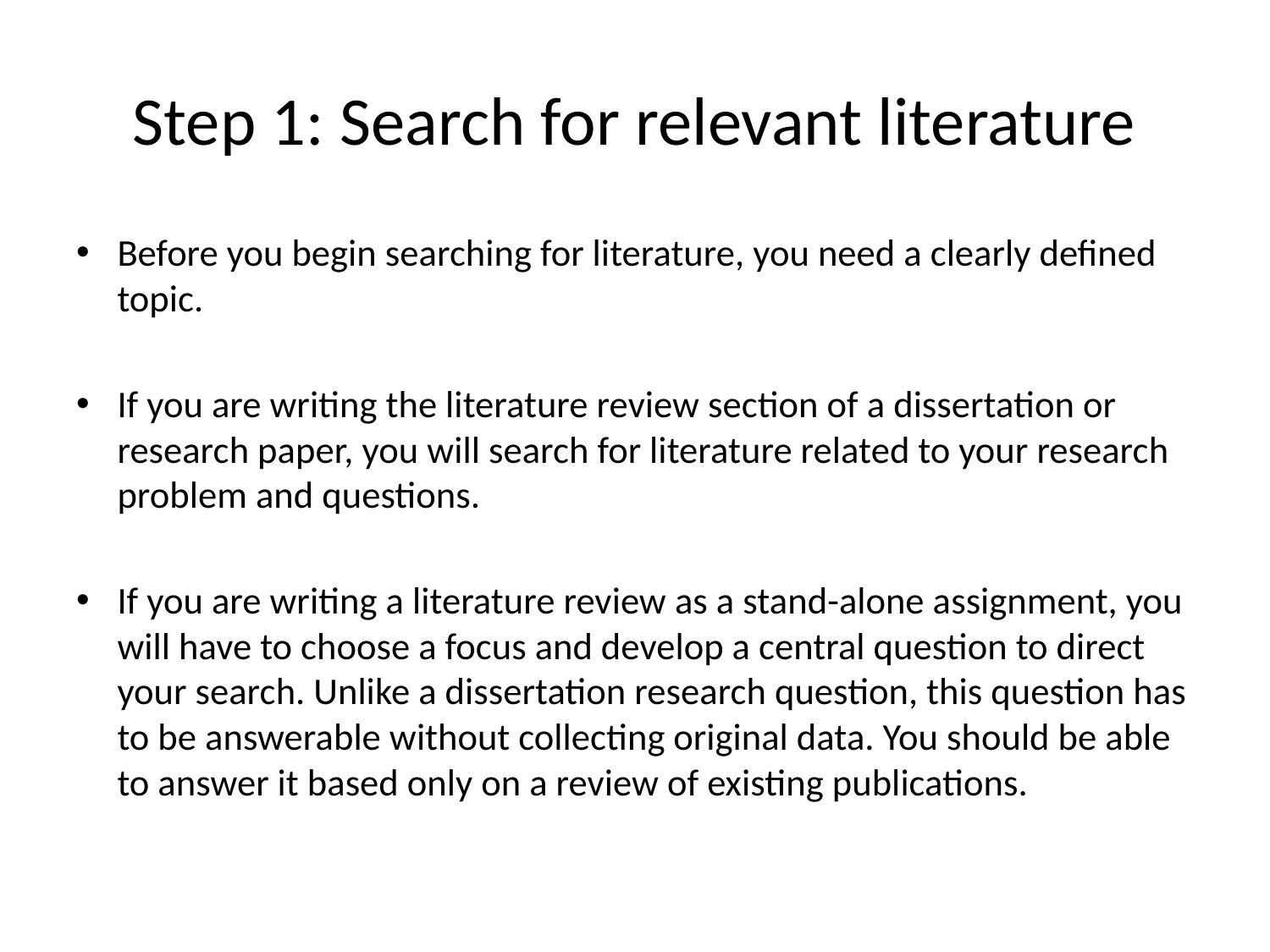

# Step 1: Search for relevant literature
Before you begin searching for literature, you need a clearly defined topic.

If you are writing the literature review section of a dissertation or research paper, you will search for literature related to your research problem and questions.

If you are writing a literature review as a stand-alone assignment, you will have to choose a focus and develop a central question to direct your search. Unlike a dissertation research question, this question has to be answerable without collecting original data. You should be able to answer it based only on a review of existing publications.